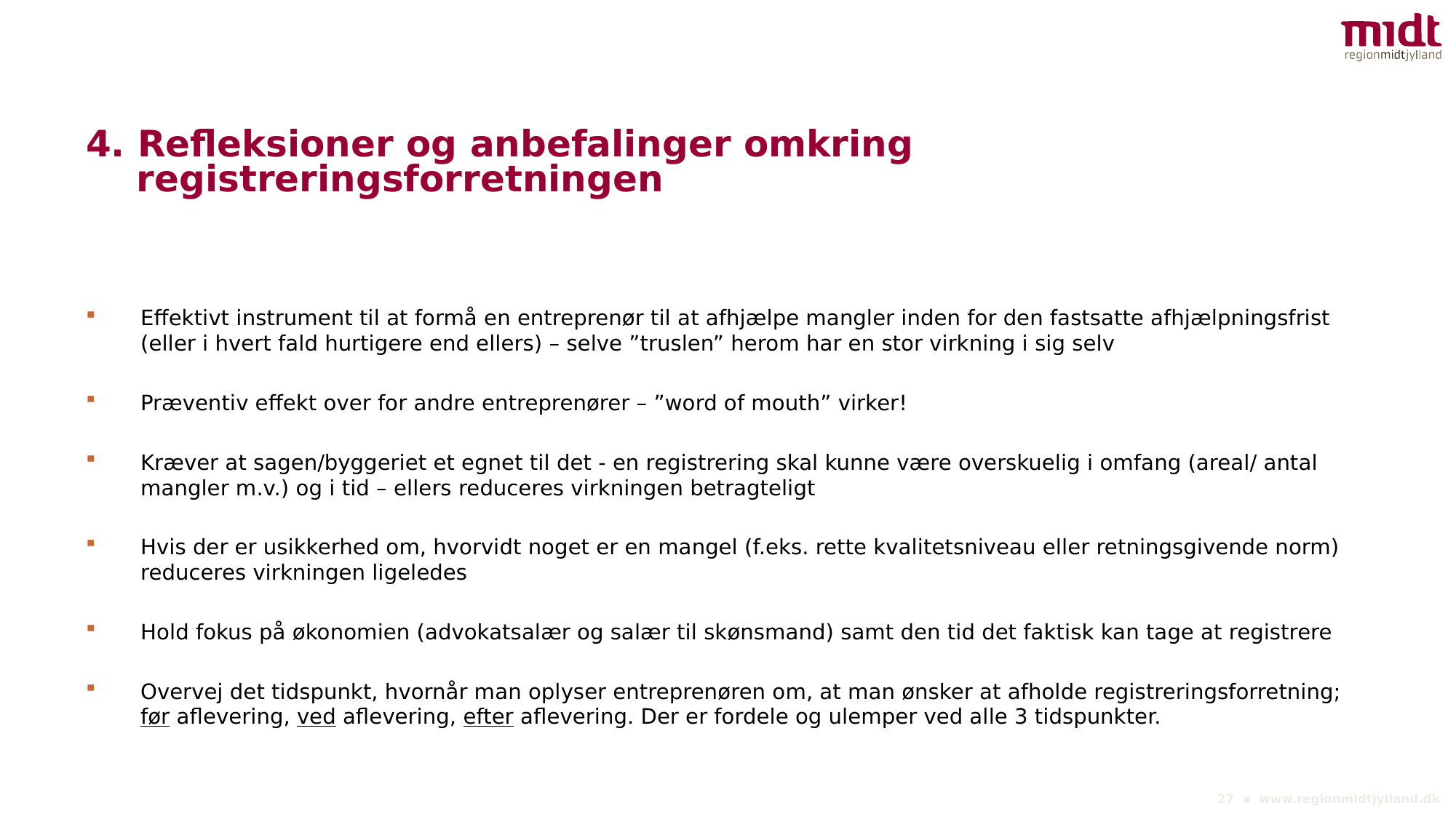

# 4. Refleksioner og anbefalinger omkring registreringsforretningen
Effektivt instrument til at formå en entreprenør til at afhjælpe mangler inden for den fastsatte afhjælpningsfrist (eller i hvert fald hurtigere end ellers) – selve ”truslen” herom har en stor virkning i sig selv

Præventiv effekt over for andre entreprenører – ”word of mouth” virker!

Kræver at sagen/byggeriet et egnet til det - en registrering skal kunne være overskuelig i omfang (areal/ antal mangler m.v.) og i tid – ellers reduceres virkningen betragteligt

Hvis der er usikkerhed om, hvorvidt noget er en mangel (f.eks. rette kvalitetsniveau eller retningsgivende norm) reduceres virkningen ligeledes

Hold fokus på økonomien (advokatsalær og salær til skønsmand) samt den tid det faktisk kan tage at registrere

Overvej det tidspunkt, hvornår man oplyser entreprenøren om, at man ønsker at afholde registreringsforretning; før aflevering, ved aflevering, efter aflevering. Der er fordele og ulemper ved alle 3 tidspunkter.